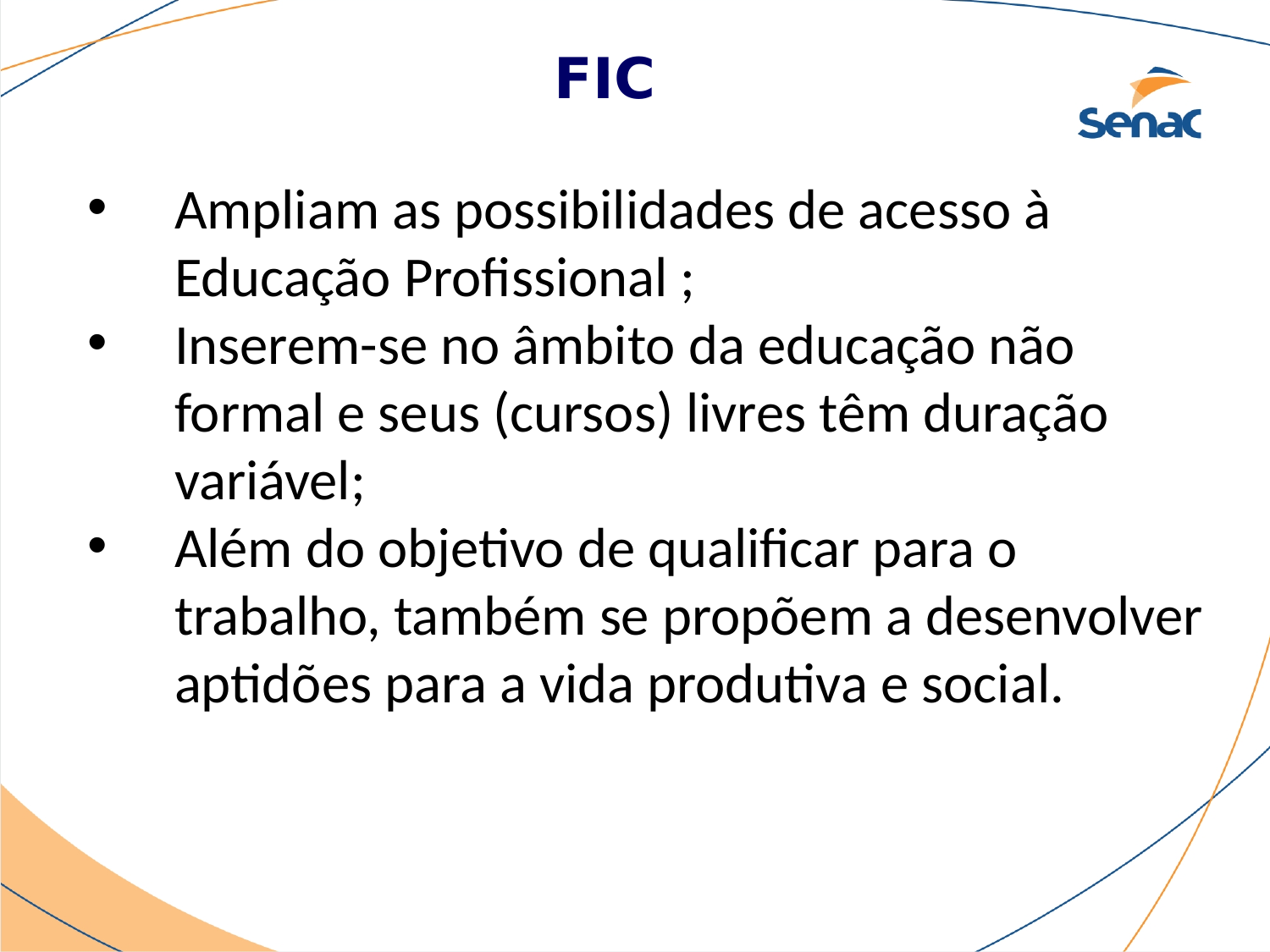

FIC
Ampliam as possibilidades de acesso à Educação Profissional ;
Inserem-se no âmbito da educação não formal e seus (cursos) livres têm duração variável;
Além do objetivo de qualificar para o trabalho, também se propõem a desenvolver aptidões para a vida produtiva e social.